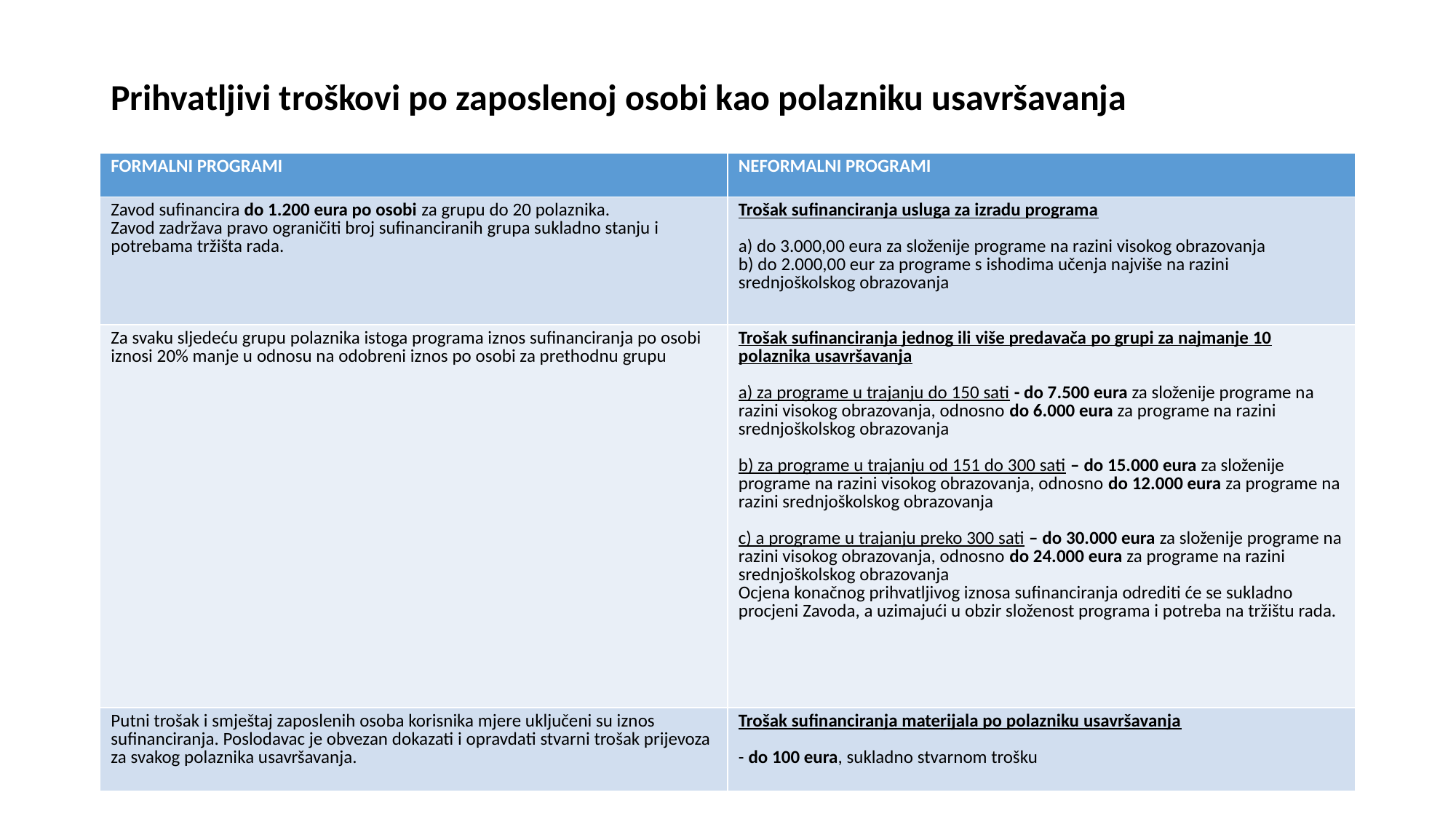

# Prihvatljivi troškovi po zaposlenoj osobi kao polazniku usavršavanja
| FORMALNI PROGRAMI | NEFORMALNI PROGRAMI |
| --- | --- |
| Zavod sufinancira do 1.200 eura po osobi za grupu do 20 polaznika. Zavod zadržava pravo ograničiti broj sufinanciranih grupa sukladno stanju i potrebama tržišta rada. | Trošak sufinanciranja usluga za izradu programa a) do 3.000,00 eura za složenije programe na razini visokog obrazovanja b) do 2.000,00 eur za programe s ishodima učenja najviše na razini srednjoškolskog obrazovanja |
| Za svaku sljedeću grupu polaznika istoga programa iznos sufinanciranja po osobi iznosi 20% manje u odnosu na odobreni iznos po osobi za prethodnu grupu | Trošak sufinanciranja jednog ili više predavača po grupi za najmanje 10 polaznika usavršavanja   a) za programe u trajanju do 150 sati - do 7.500 eura za složenije programe na razini visokog obrazovanja, odnosno do 6.000 eura za programe na razini srednjoškolskog obrazovanja   b) za programe u trajanju od 151 do 300 sati – do 15.000 eura za složenije programe na razini visokog obrazovanja, odnosno do 12.000 eura za programe na razini srednjoškolskog obrazovanja   c) a programe u trajanju preko 300 sati – do 30.000 eura za složenije programe na razini visokog obrazovanja, odnosno do 24.000 eura za programe na razini srednjoškolskog obrazovanja Ocjena konačnog prihvatljivog iznosa sufinanciranja odrediti će se sukladno procjeni Zavoda, a uzimajući u obzir složenost programa i potreba na tržištu rada. |
| Putni trošak i smještaj zaposlenih osoba korisnika mjere uključeni su iznos sufinanciranja. Poslodavac je obvezan dokazati i opravdati stvarni trošak prijevoza za svakog polaznika usavršavanja. | Trošak sufinanciranja materijala po polazniku usavršavanja   - do 100 eura, sukladno stvarnom trošku |